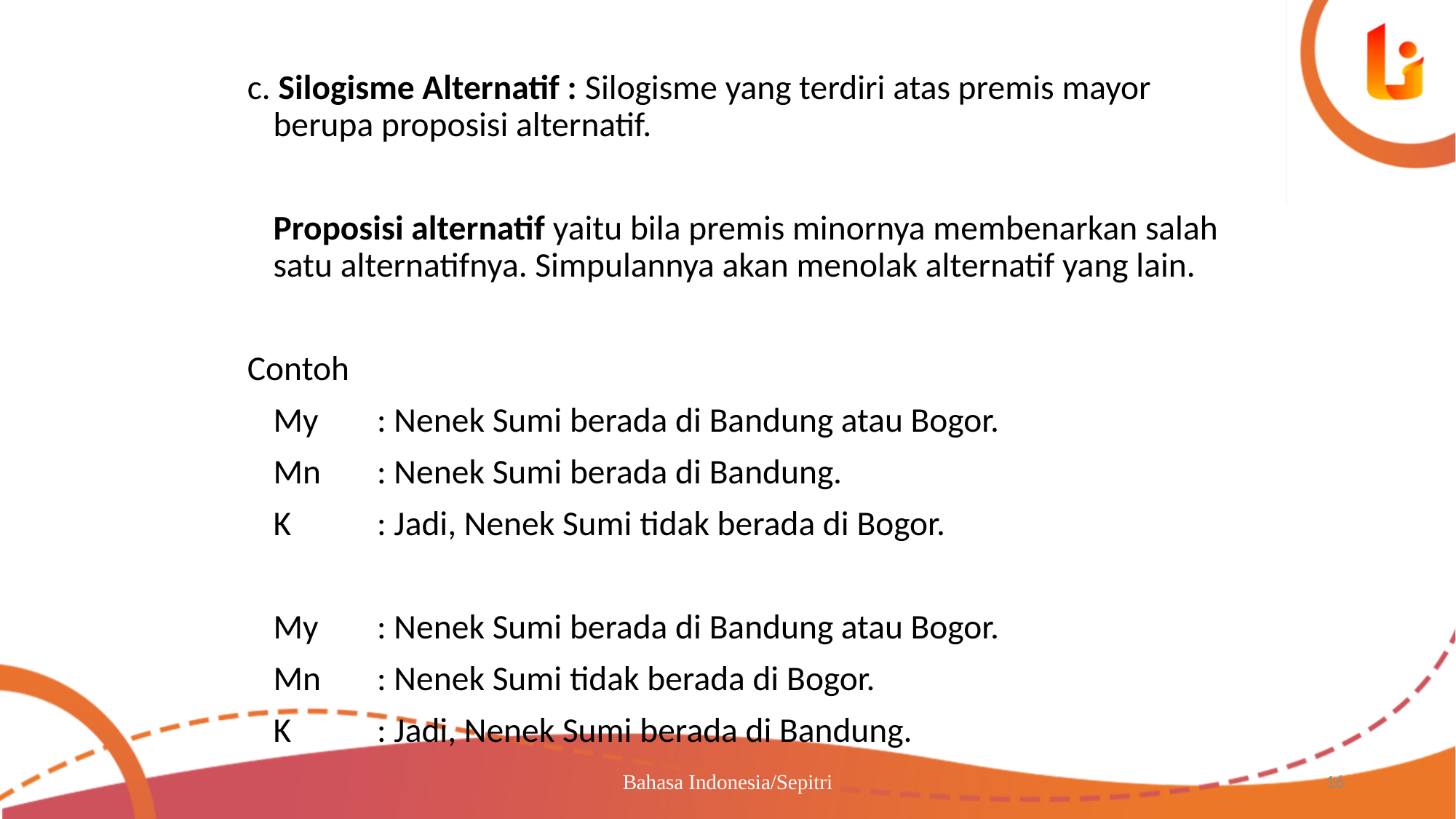

c. Silogisme Alternatif : Silogisme yang terdiri atas premis mayor berupa proposisi alternatif.

	Proposisi alternatif yaitu bila premis minornya membenarkan salah satu alternatifnya. Simpulannya akan menolak alternatif yang lain.

Contoh
	My	: Nenek Sumi berada di Bandung atau Bogor.
	Mn	: Nenek Sumi berada di Bandung.
	K	: Jadi, Nenek Sumi tidak berada di Bogor.

	My	: Nenek Sumi berada di Bandung atau Bogor.
	Mn	: Nenek Sumi tidak berada di Bogor.
	K	: Jadi, Nenek Sumi berada di Bandung.
Bahasa Indonesia/Sepitri
16